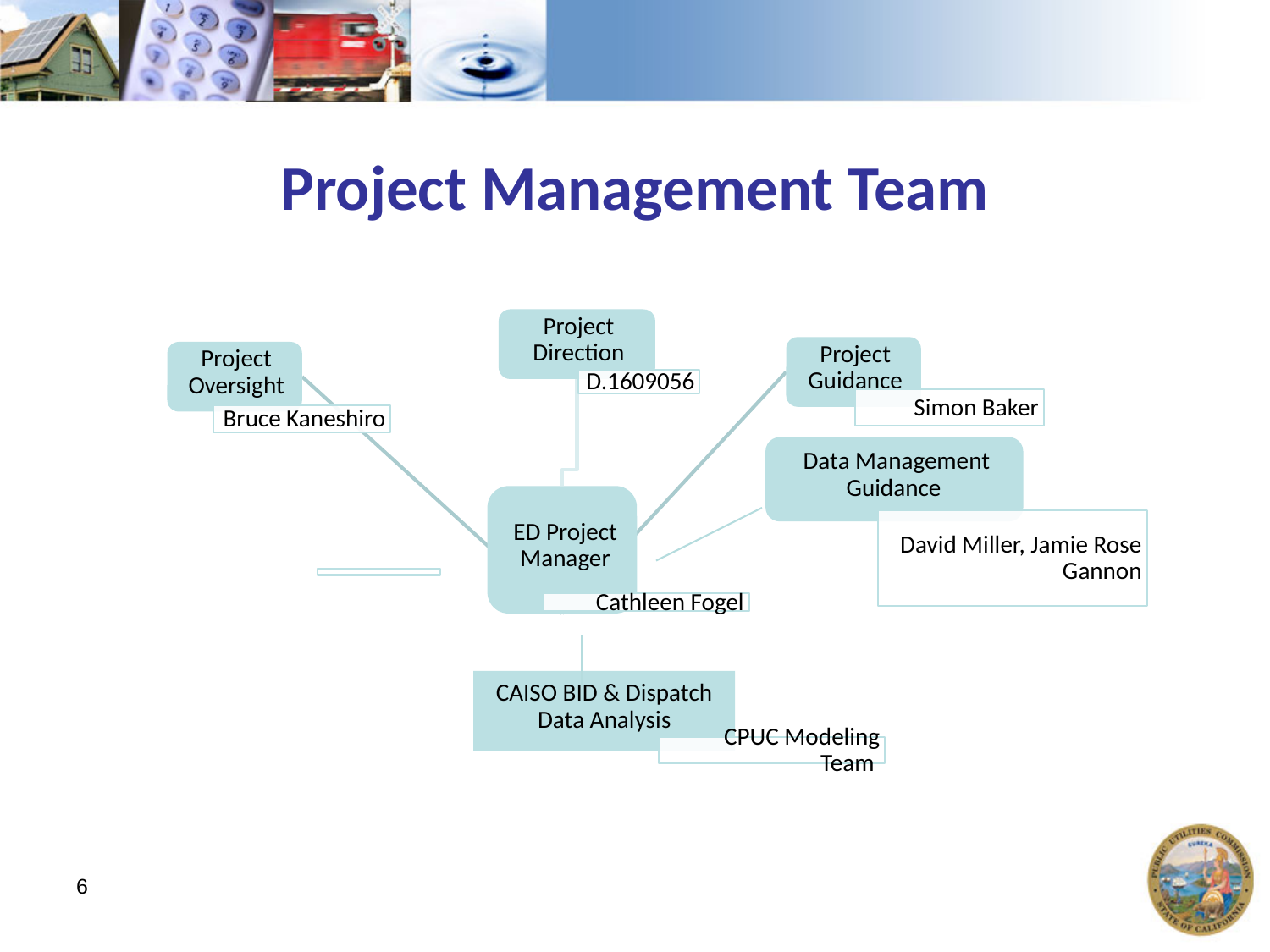

# Project Management Team
Project Direction
D.1609056
ED Project Manager
Cathleen Fogel
Project Oversight
Bruce Kaneshiro
Project Guidance
Simon Baker
Data Management Guidance
David Miller, Jamie Rose Gannon
CAISO BID & Dispatch Data Analysis
 CPUC Modeling Team
Non-financially interested ies

6